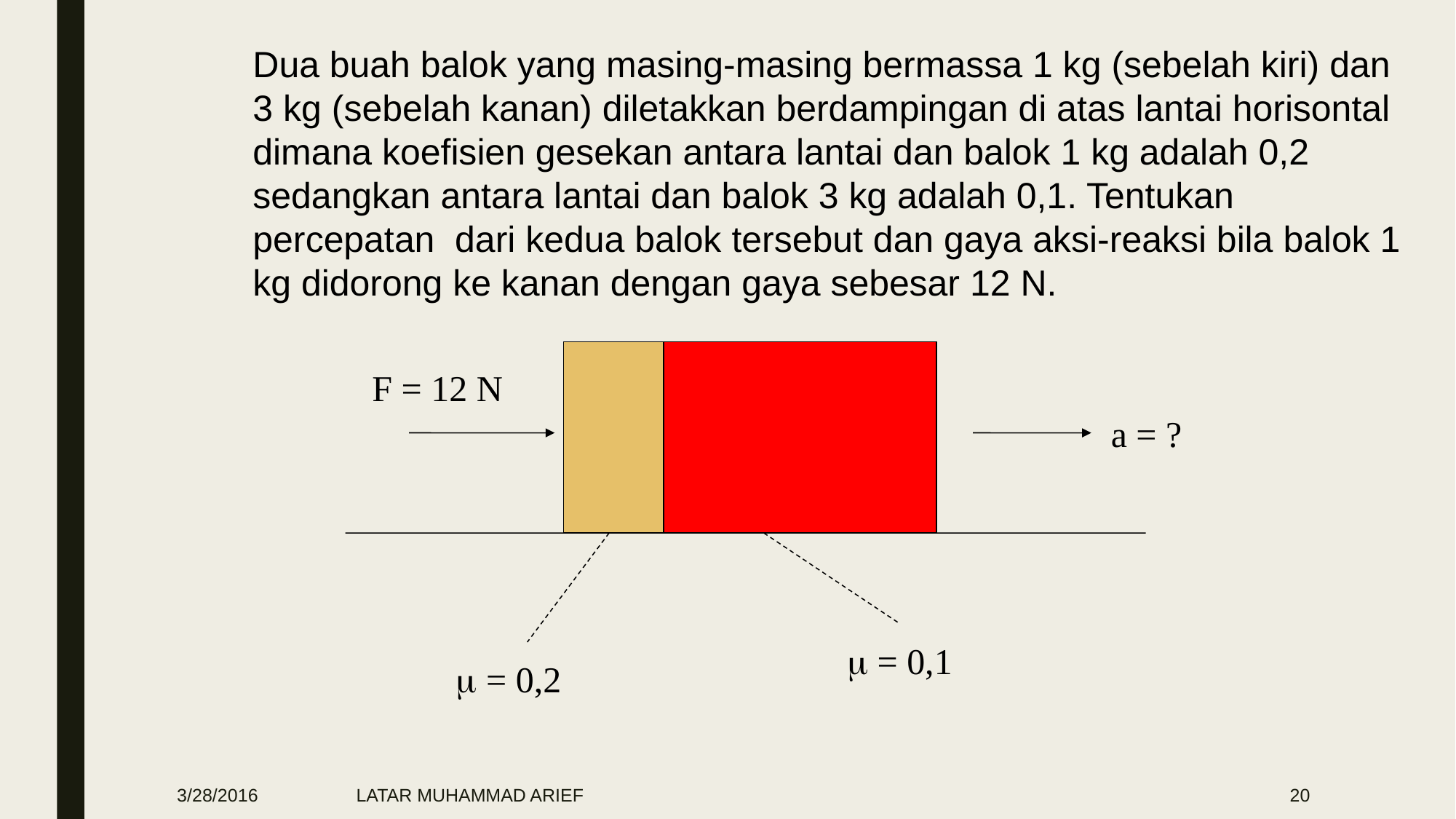

Dua buah balok yang masing-masing bermassa 1 kg (sebelah kiri) dan 3 kg (sebelah kanan) diletakkan berdampingan di atas lantai horisontal dimana koefisien gesekan antara lantai dan balok 1 kg adalah 0,2 sedangkan antara lantai dan balok 3 kg adalah 0,1. Tentukan percepatan  dari kedua balok tersebut dan gaya aksi-reaksi bila balok 1 kg didorong ke kanan dengan gaya sebesar 12 N.

F = 12 N
a = ?

μ = 0,1
μ = 0,2
3/28/2016
LATAR MUHAMMAD ARIEF
20